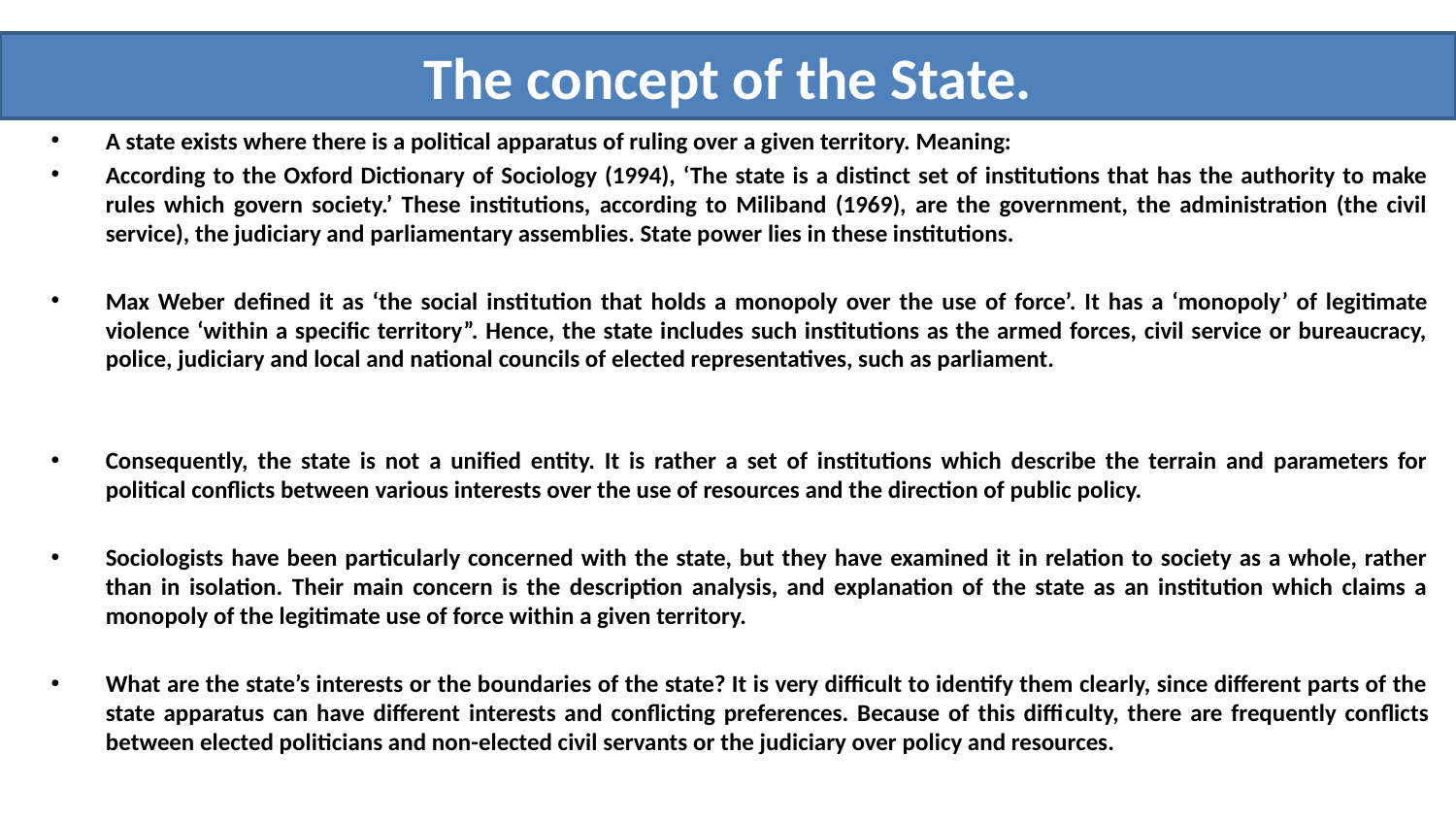

# The concept of the State.
A state exists where there is a political apparatus of ruling over a given territory. Meaning:
According to the Oxford Dictionary of Sociology (1994), ‘The state is a distinct set of institutions that has the authority to make rules which govern society.’ These institutions, according to Miliband (1969), are the government, the administration (the civil service), the judiciary and parliamentary assemblies. State power lies in these institutions.

Max Weber defined it as ‘the social insti­tution that holds a monopoly over the use of force’. It has a ‘monopoly’ of legitimate violence ‘within a specific territory”. Hence, the state includes such institutions as the armed forces, civil service or bureaucracy, police, judiciary and local and national councils of elected representatives, such as parliament.

Consequently, the state is not a unified entity. It is rather a set of institutions which describe the terrain and parameters for political conflicts between various interests over the use of resources and the direction of public policy.

Sociologists have been particularly concerned with the state, but they have examined it in relation to society as a whole, rather than in isolation. Their main concern is the description analysis, and explanation of the state as an institution which claims a monopoly of the legitimate use of force within a given territory.

What are the state’s interests or the boundaries of the state? It is very difficult to identify them clearly, since different parts of the state apparatus can have different interests and conflicting preferences. Because of this diffi­culty, there are frequently conflicts between elected politicians and non-elected civil servants or the judiciary over policy and resources.